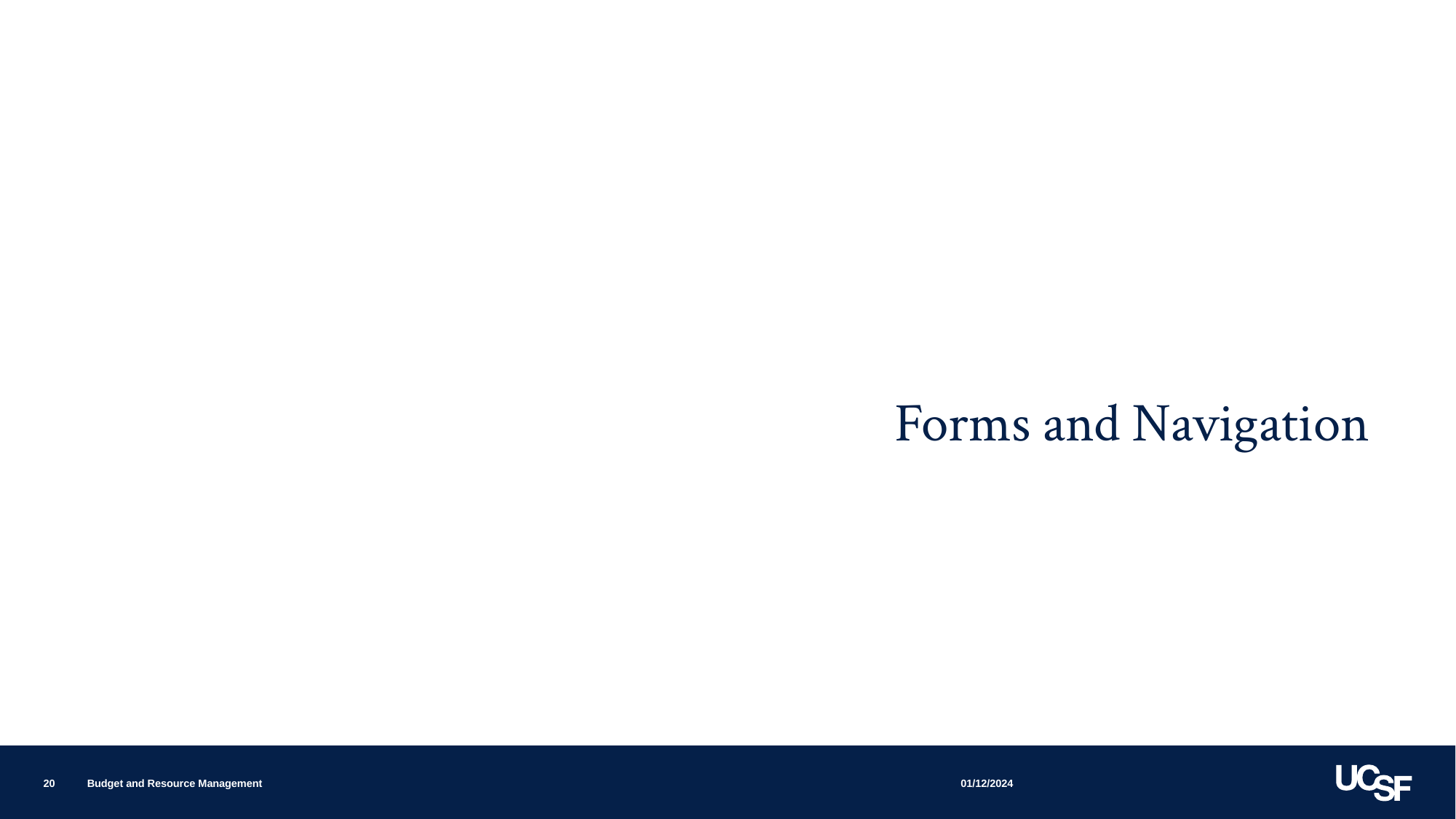

Forms and Navigation
01/12/2024
20
Budget and Resource Management